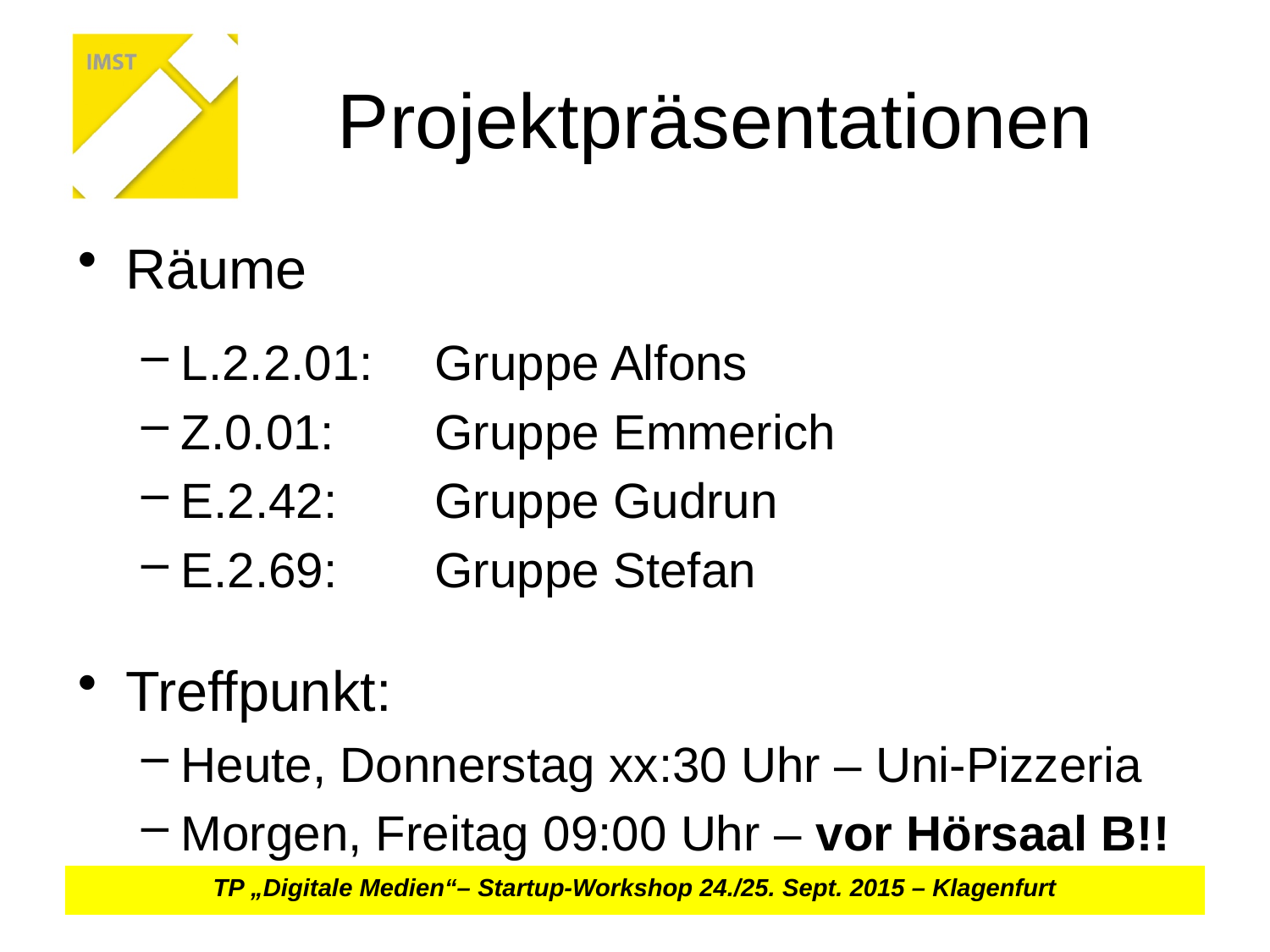

# Projektpräsentationen
Räume
L.2.2.01: 	Gruppe Alfons
Z.0.01: 	Gruppe Emmerich
E.2.42: 	Gruppe Gudrun
E.2.69:	Gruppe Stefan

Treffpunkt:
Heute, Donnerstag xx:30 Uhr – Uni-Pizzeria
Morgen, Freitag 09:00 Uhr – vor Hörsaal B!!
TP „Digitale Medien“– Startup-Workshop 24./25. Sept. 2015 – Klagenfurt